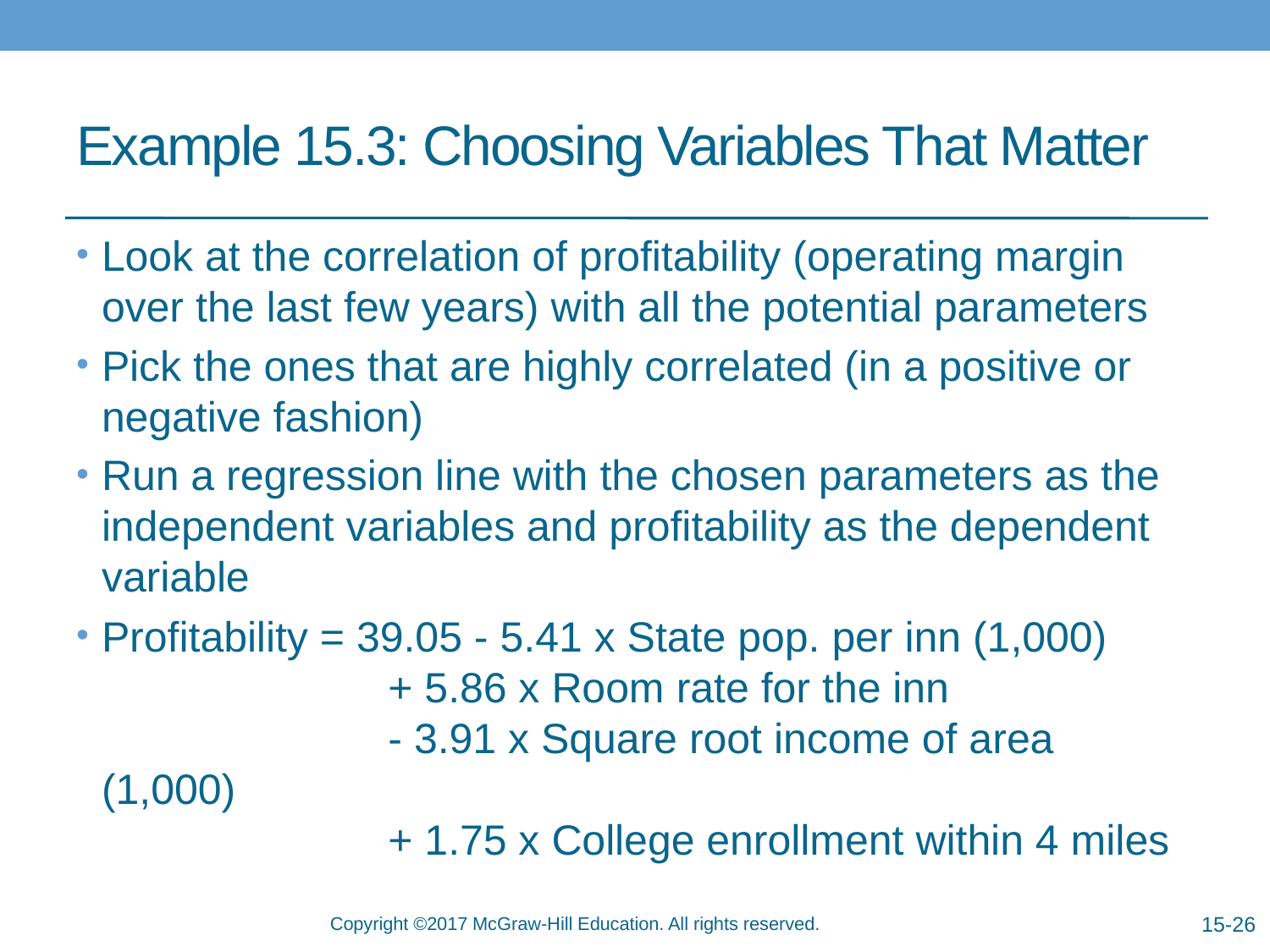

# Example 15.3: Choosing Variables That Matter
Look at the correlation of profitability (operating margin over the last few years) with all the potential parameters
Pick the ones that are highly correlated (in a positive or negative fashion)
Run a regression line with the chosen parameters as the independent variables and profitability as the dependent variable
Profitability = 39.05 - 5.41 x State pop. per inn (1,000)
	+ 5.86 x Room rate for the inn
	- 3.91 x Square root income of area (1,000)
	+ 1.75 x College enrollment within 4 miles
15-26